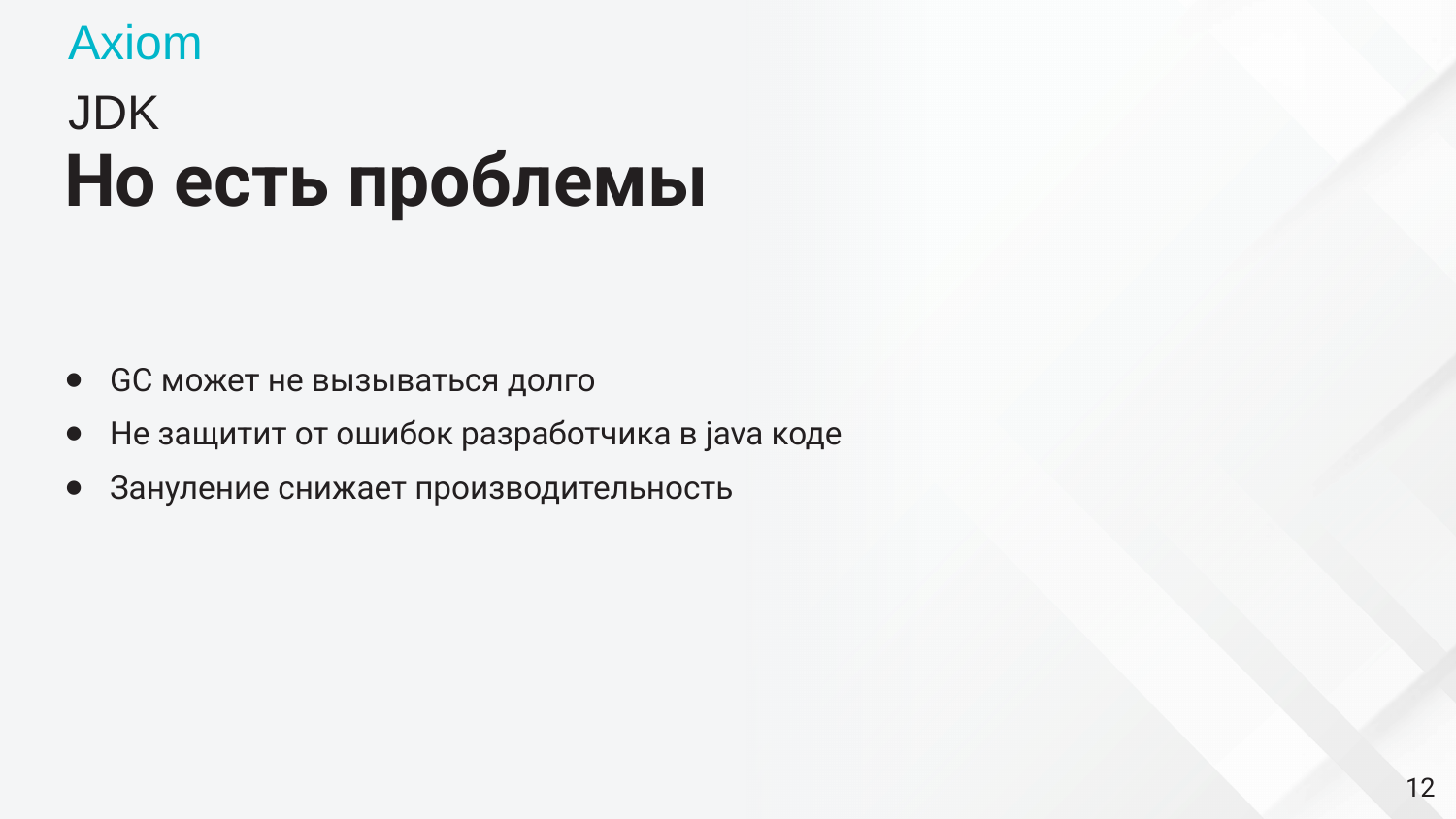

# Но есть проблемы
GC может не вызываться долго
Не защитит от ошибок разработчика в java коде
Зануление снижает производительность

12